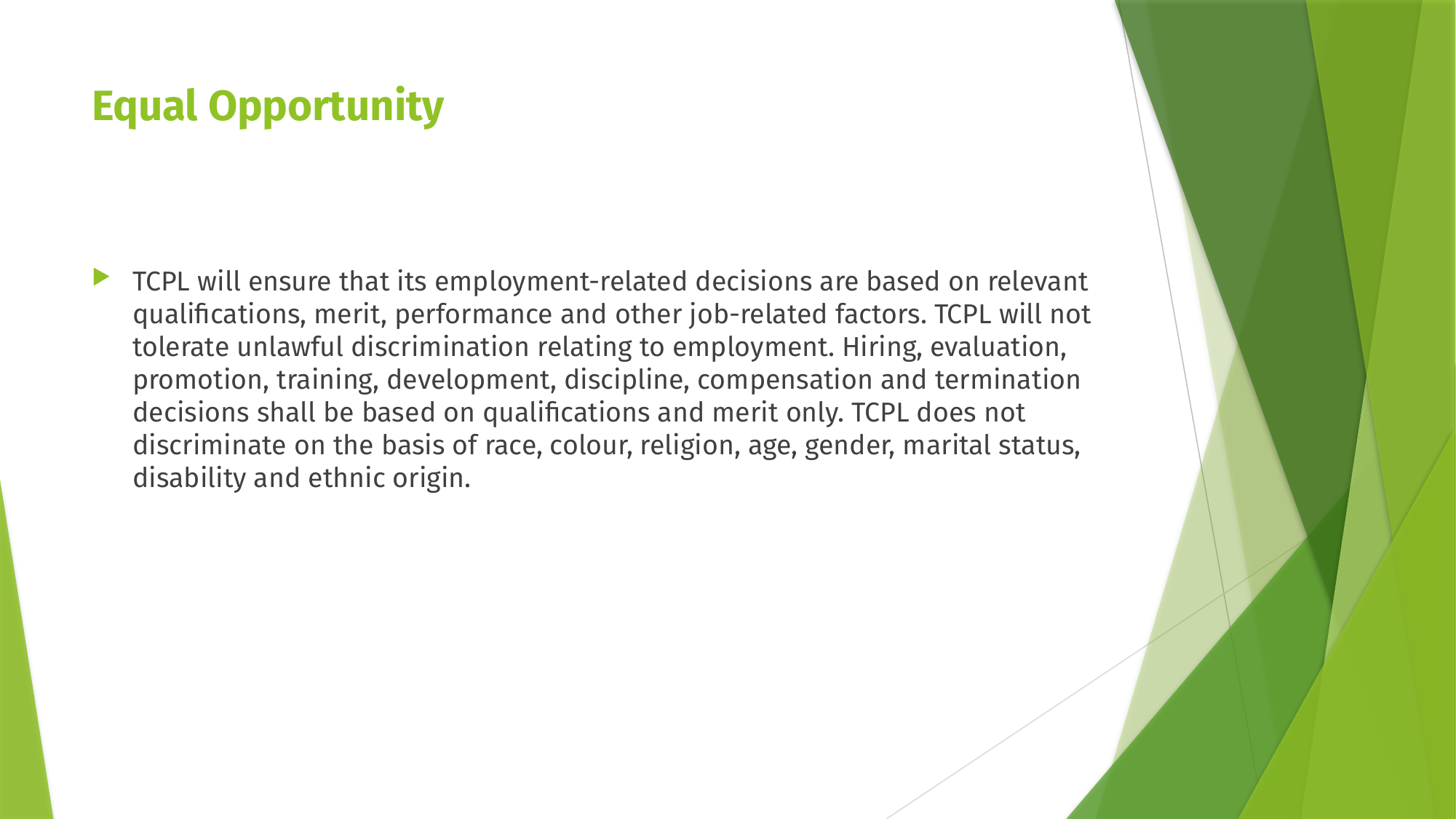

# Equal Opportunity
TCPL will ensure that its employment-related decisions are based on relevant qualifications, merit, performance and other job-related factors. TCPL will not tolerate unlawful discrimination relating to employment. Hiring, evaluation, promotion, training, development, discipline, compensation and termination decisions shall be based on qualifications and merit only. TCPL does not discriminate on the basis of race, colour, religion, age, gender, marital status, disability and ethnic origin.